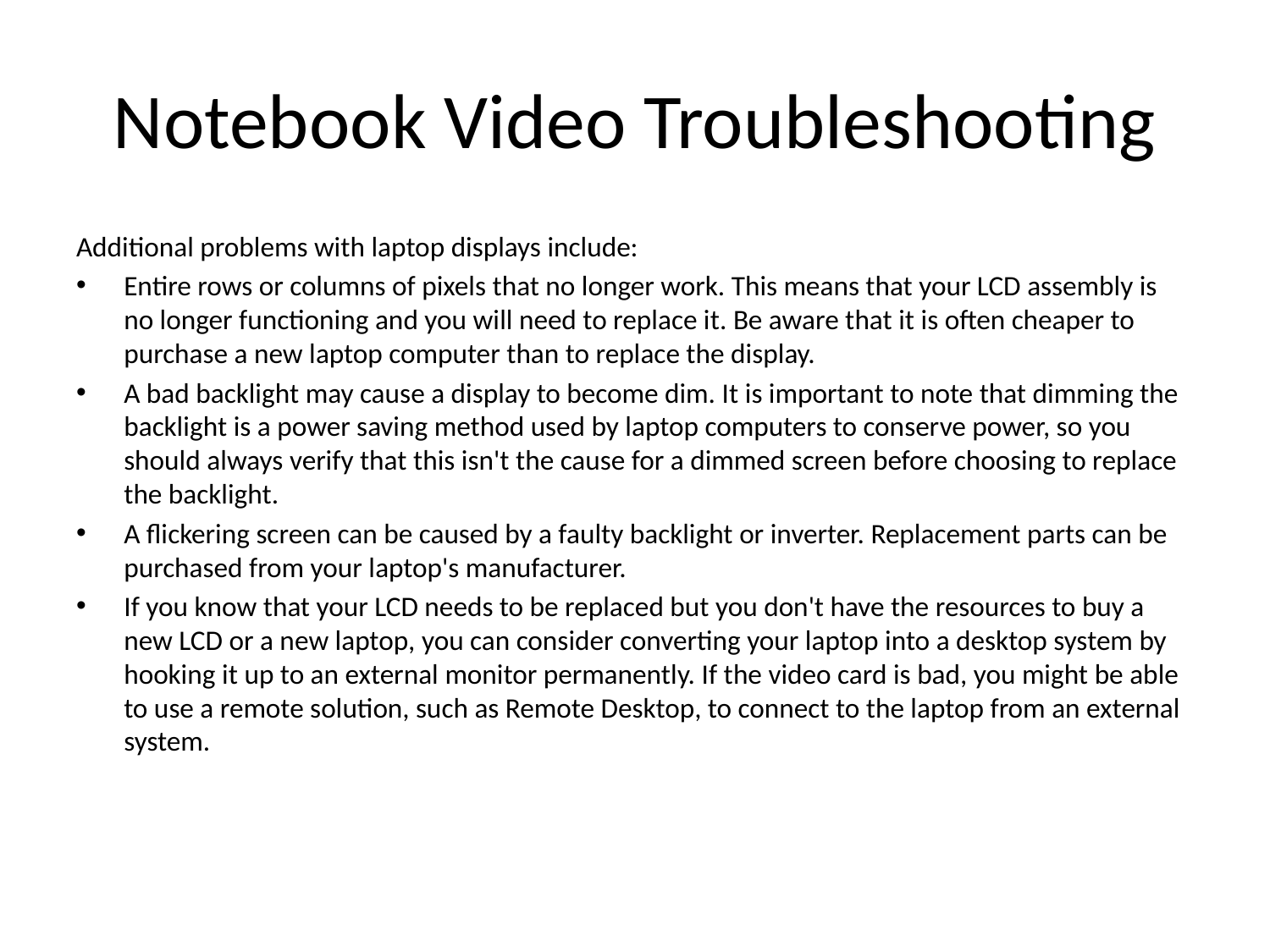

# Notebook Video Troubleshooting
Additional problems with laptop displays include:
Entire rows or columns of pixels that no longer work. This means that your LCD assembly is no longer functioning and you will need to replace it. Be aware that it is often cheaper to purchase a new laptop computer than to replace the display.
A bad backlight may cause a display to become dim. It is important to note that dimming the backlight is a power saving method used by laptop computers to conserve power, so you should always verify that this isn't the cause for a dimmed screen before choosing to replace the backlight.
A flickering screen can be caused by a faulty backlight or inverter. Replacement parts can be purchased from your laptop's manufacturer.
If you know that your LCD needs to be replaced but you don't have the resources to buy a new LCD or a new laptop, you can consider converting your laptop into a desktop system by hooking it up to an external monitor permanently. If the video card is bad, you might be able to use a remote solution, such as Remote Desktop, to connect to the laptop from an external system.